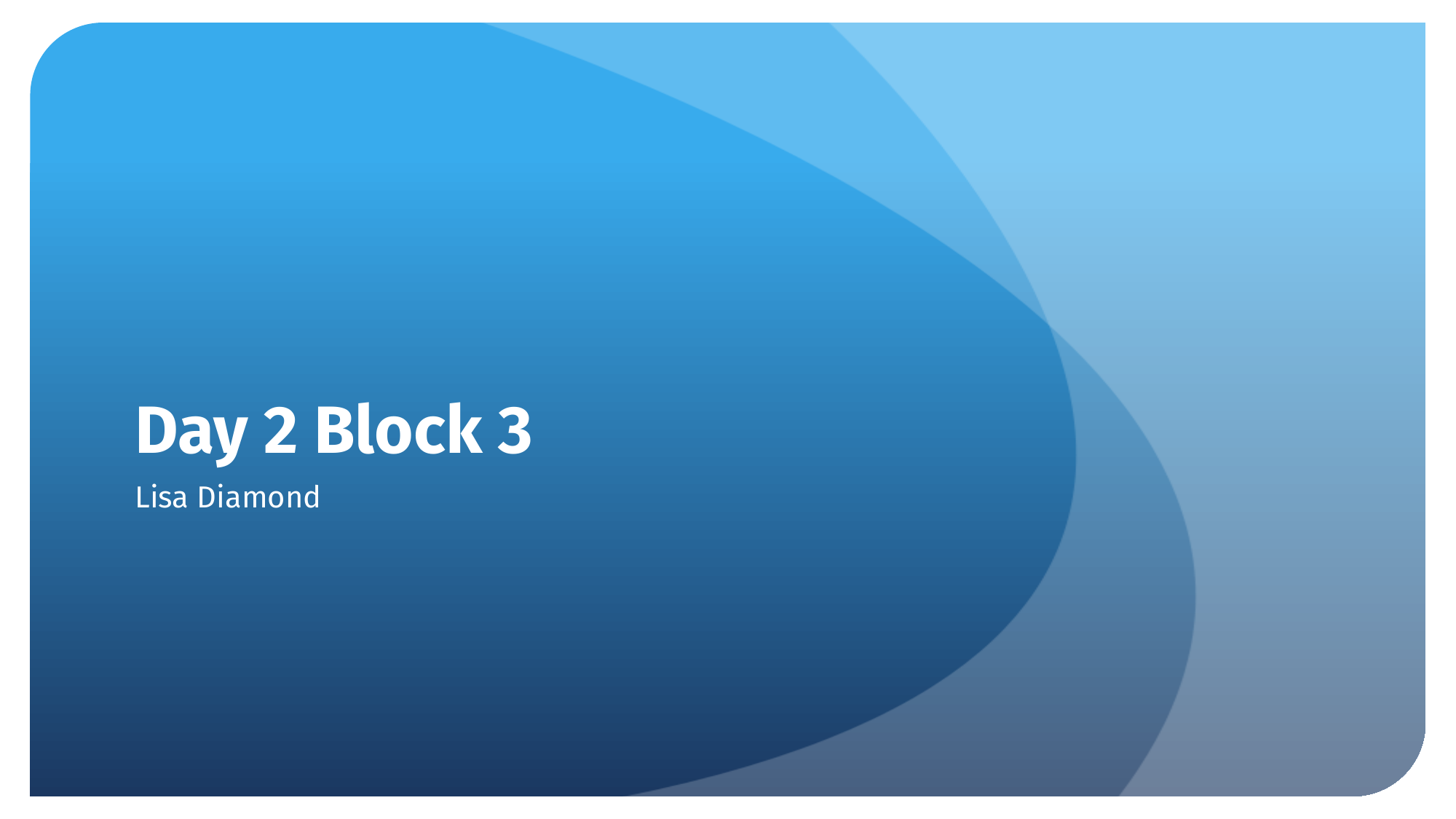

# Day 2 Block 3
Lisa Diamond